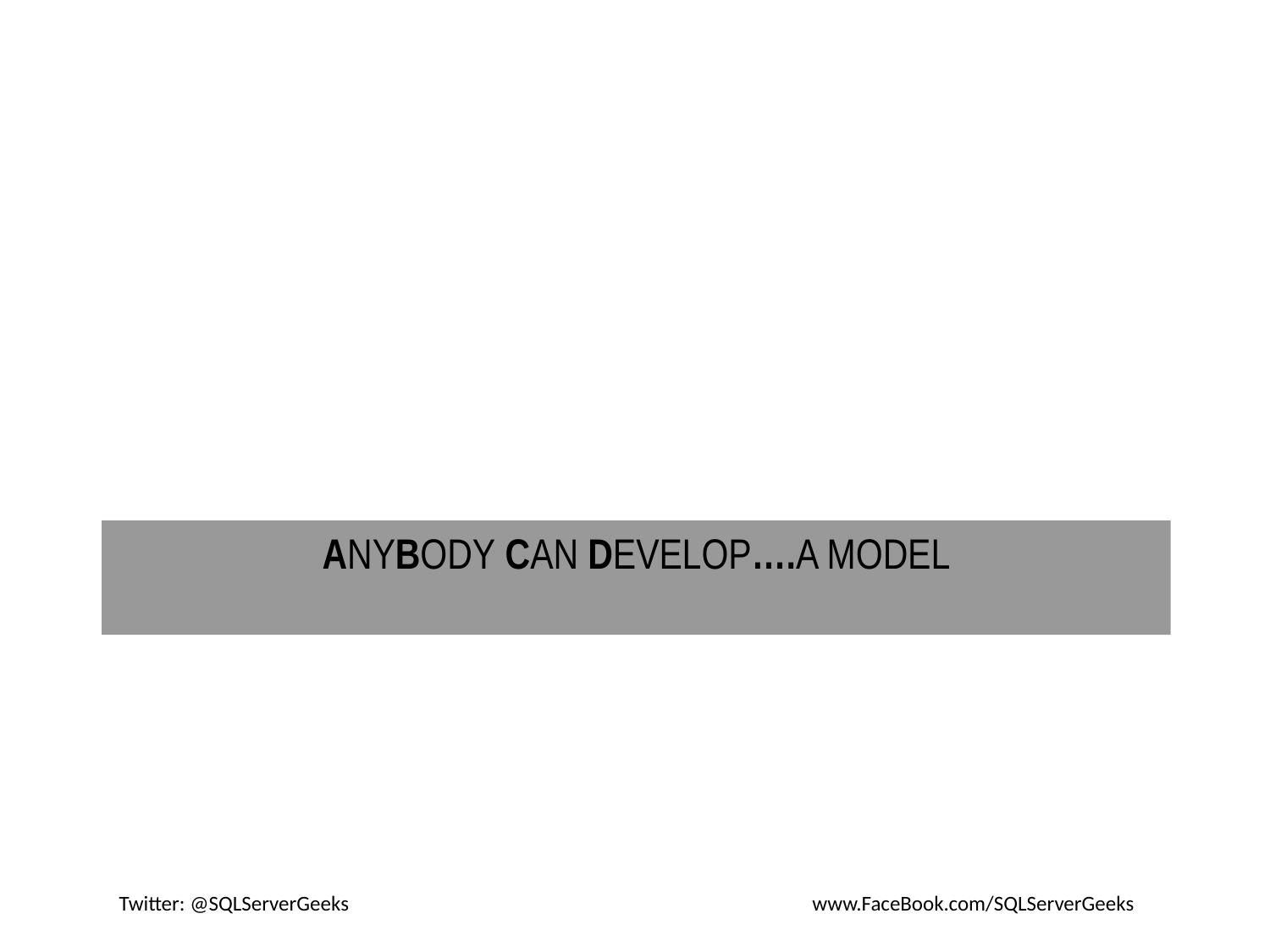

#

Is it ABCD right?
Anybody Can Develop….a Model